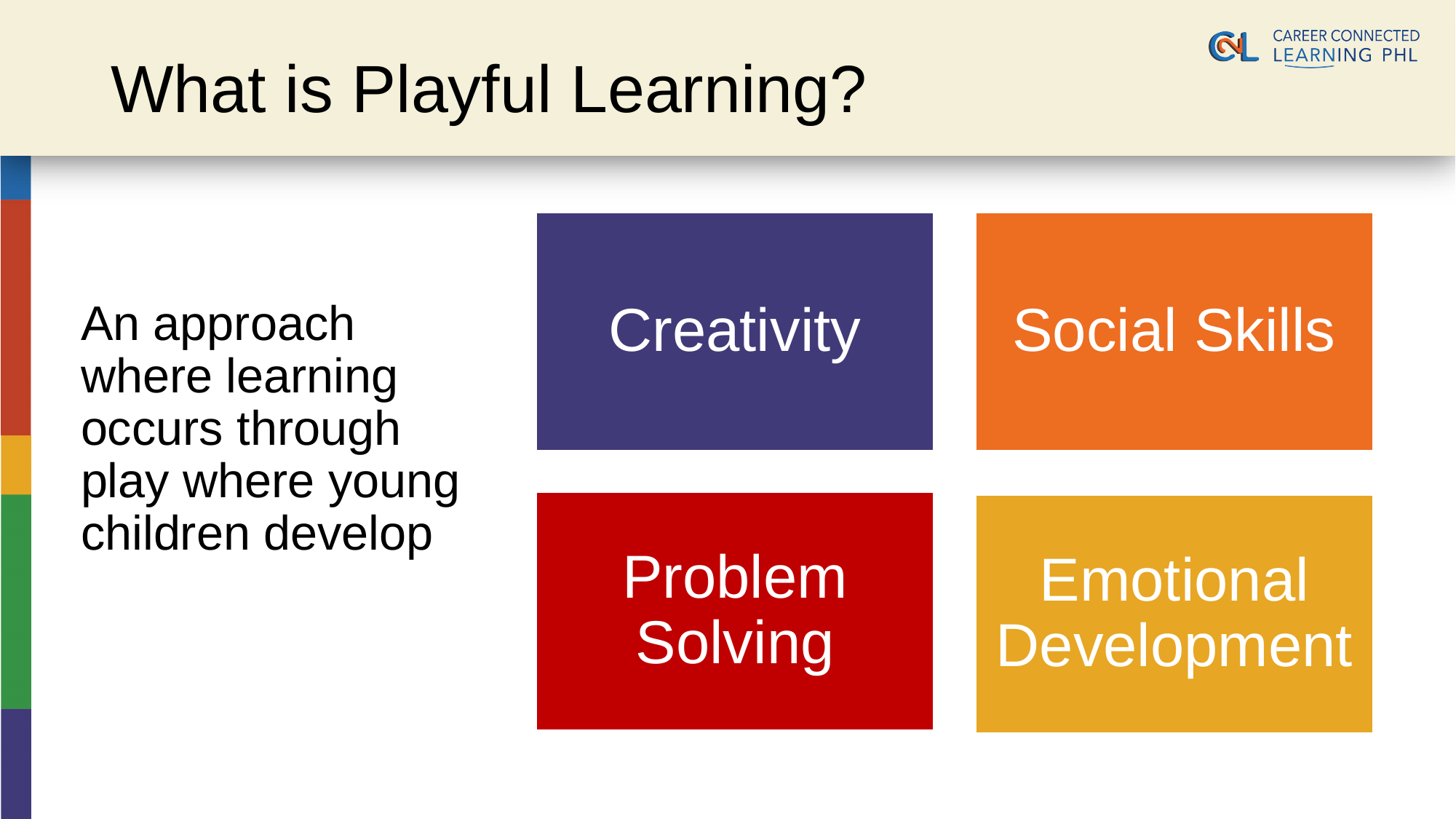

# What is Playful Learning?

Creativity

Social Skills

Problem Solving

Emotional Development
An approach where learning occurs through play where young children develop